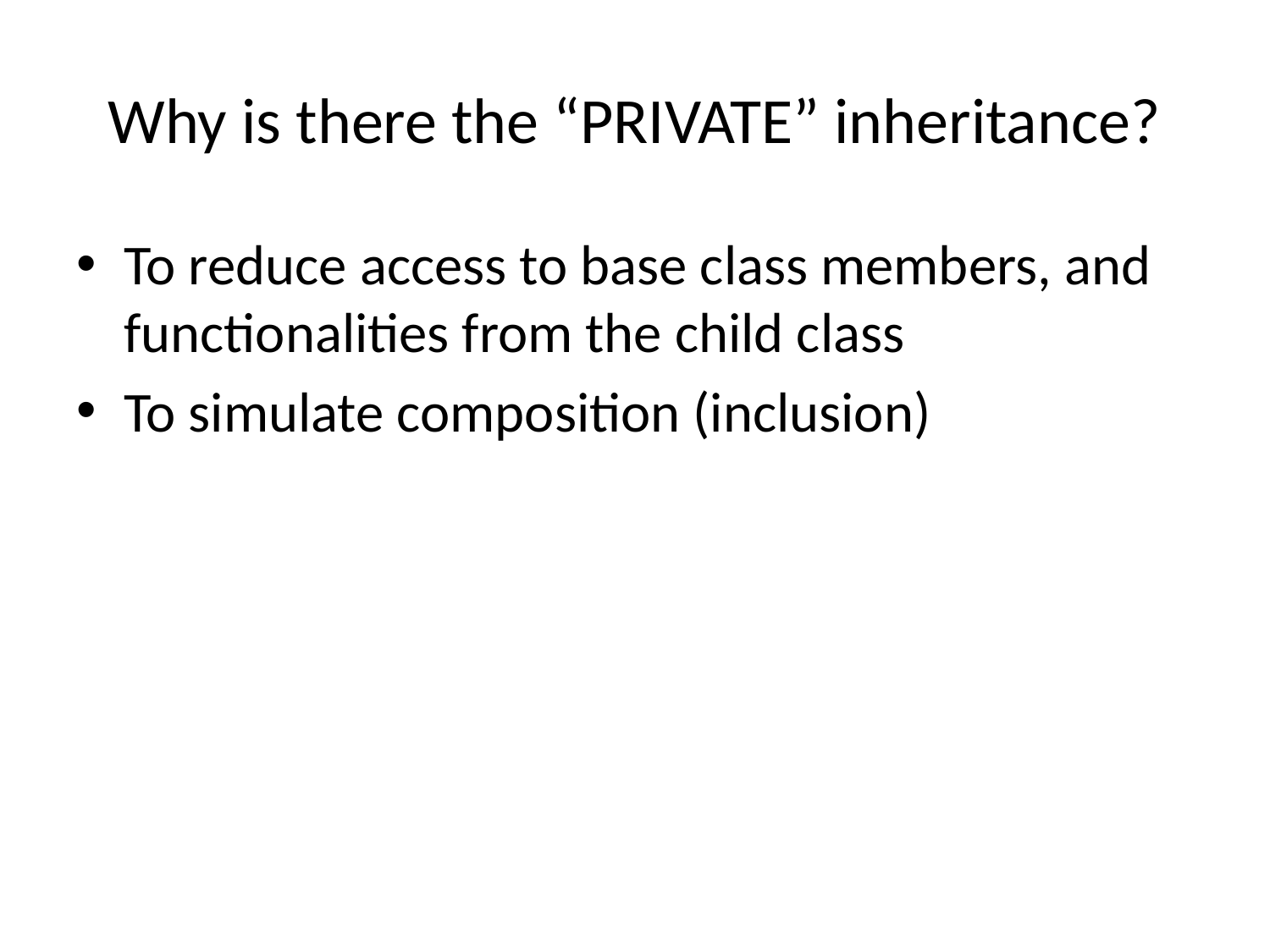

# Why is there the “PRIVATE” inheritance?
To reduce access to base class members, and functionalities from the child class
To simulate composition (inclusion)